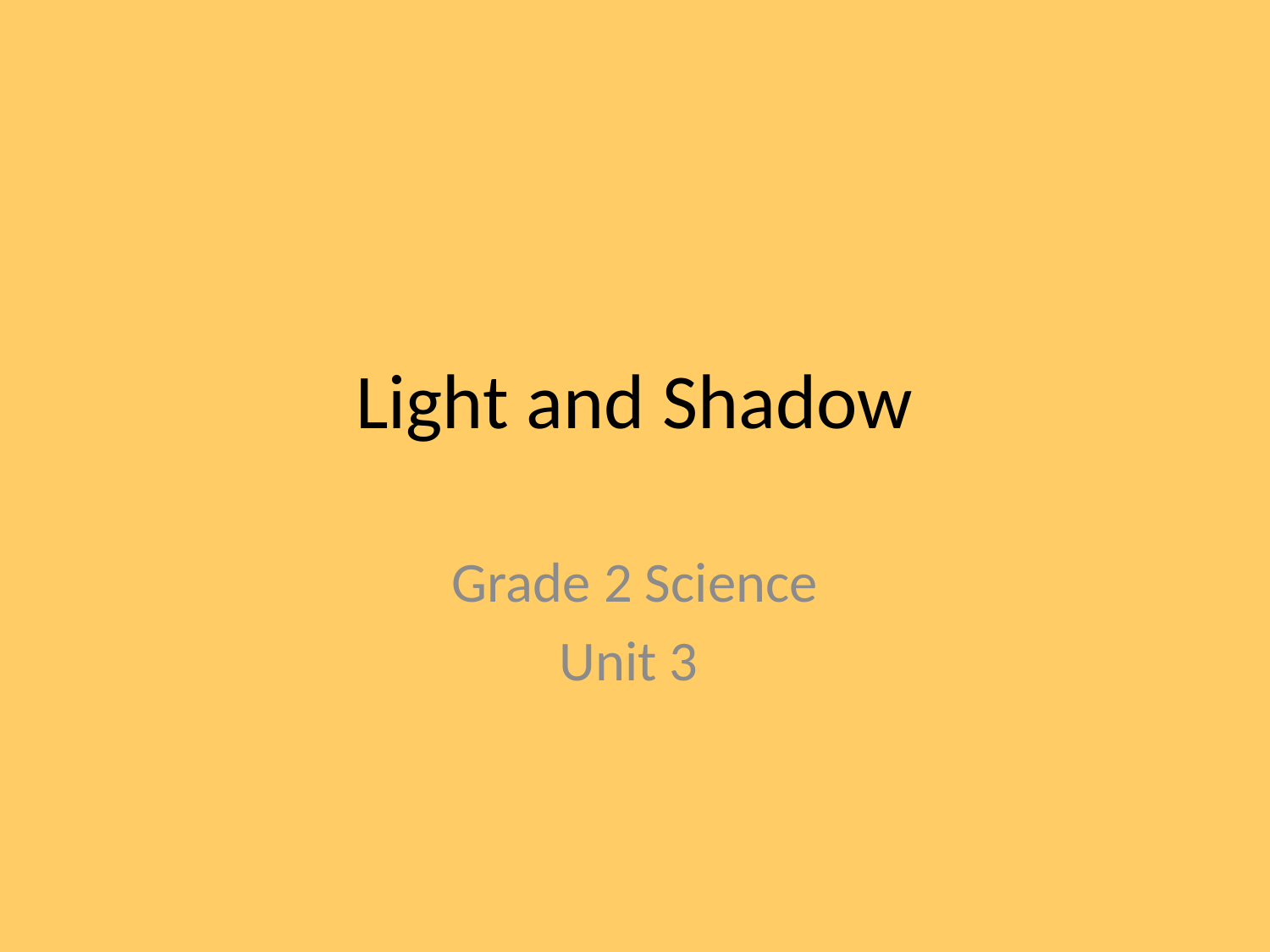

# Light and Shadow
Grade 2 Science
Unit 3